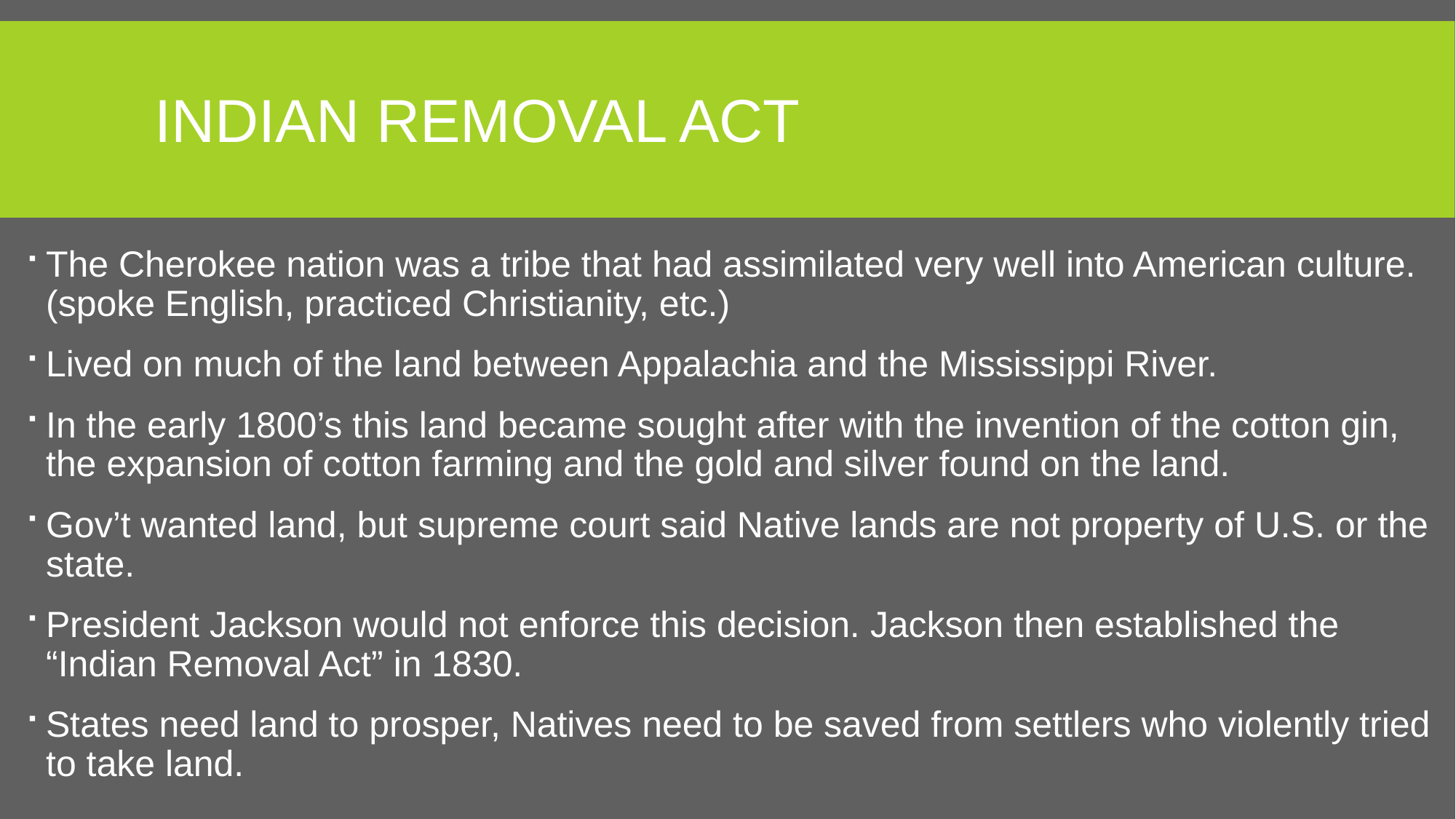

# Indian Removal Act
The Cherokee nation was a tribe that had assimilated very well into American culture. (spoke English, practiced Christianity, etc.)
Lived on much of the land between Appalachia and the Mississippi River.
In the early 1800’s this land became sought after with the invention of the cotton gin, the expansion of cotton farming and the gold and silver found on the land.
Gov’t wanted land, but supreme court said Native lands are not property of U.S. or the state.
President Jackson would not enforce this decision. Jackson then established the “Indian Removal Act” in 1830.
States need land to prosper, Natives need to be saved from settlers who violently tried to take land.